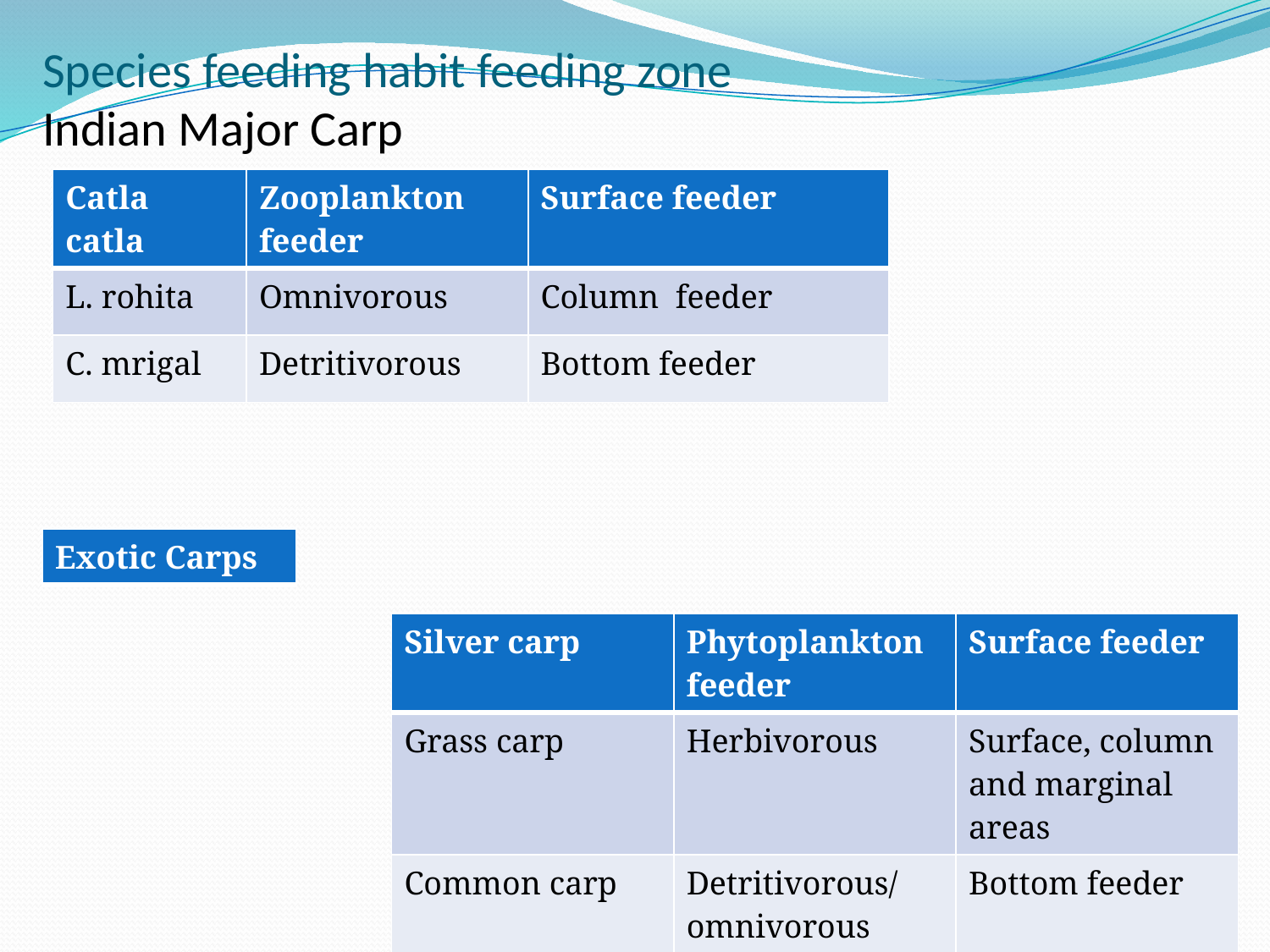

# Species feeding habit feeding zone Indian Major Carp
| Catla catla | Zooplankton feeder | Surface feeder |
| --- | --- | --- |
| L. rohita | Omnivorous | Column feeder |
| C. mrigal | Detritivorous | Bottom feeder |
| Exotic Carps |
| --- |
| Silver carp | Phytoplankton feeder | Surface feeder |
| --- | --- | --- |
| Grass carp | Herbivorous | Surface, column and marginal areas |
| Common carp | Detritivorous/ omnivorous | Bottom feeder |